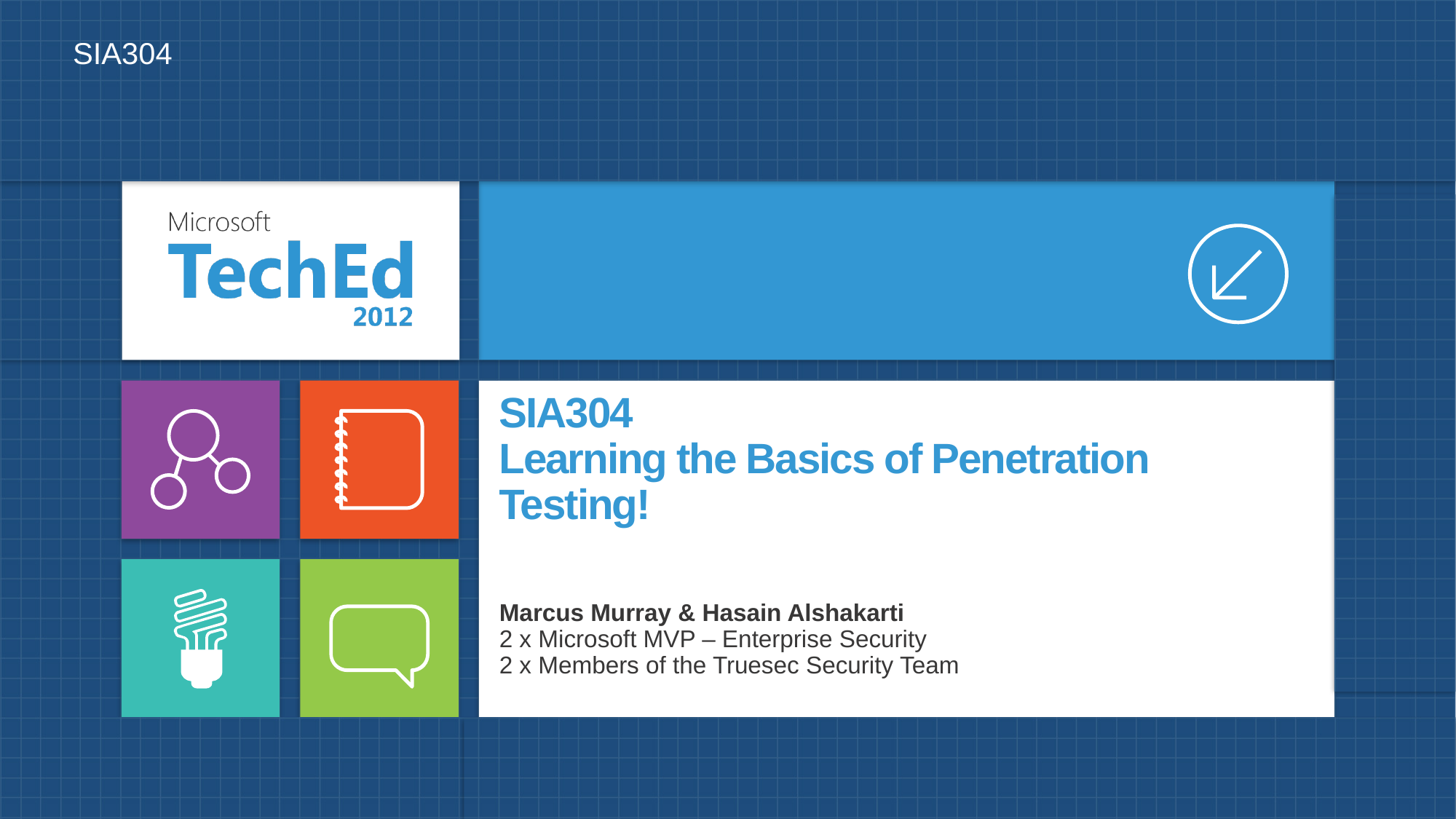

SIA304
# SIA304 Learning the Basics of Penetration Testing!
Marcus Murray & Hasain Alshakarti
2 x Microsoft MVP – Enterprise Security
2 x Members of the Truesec Security Team